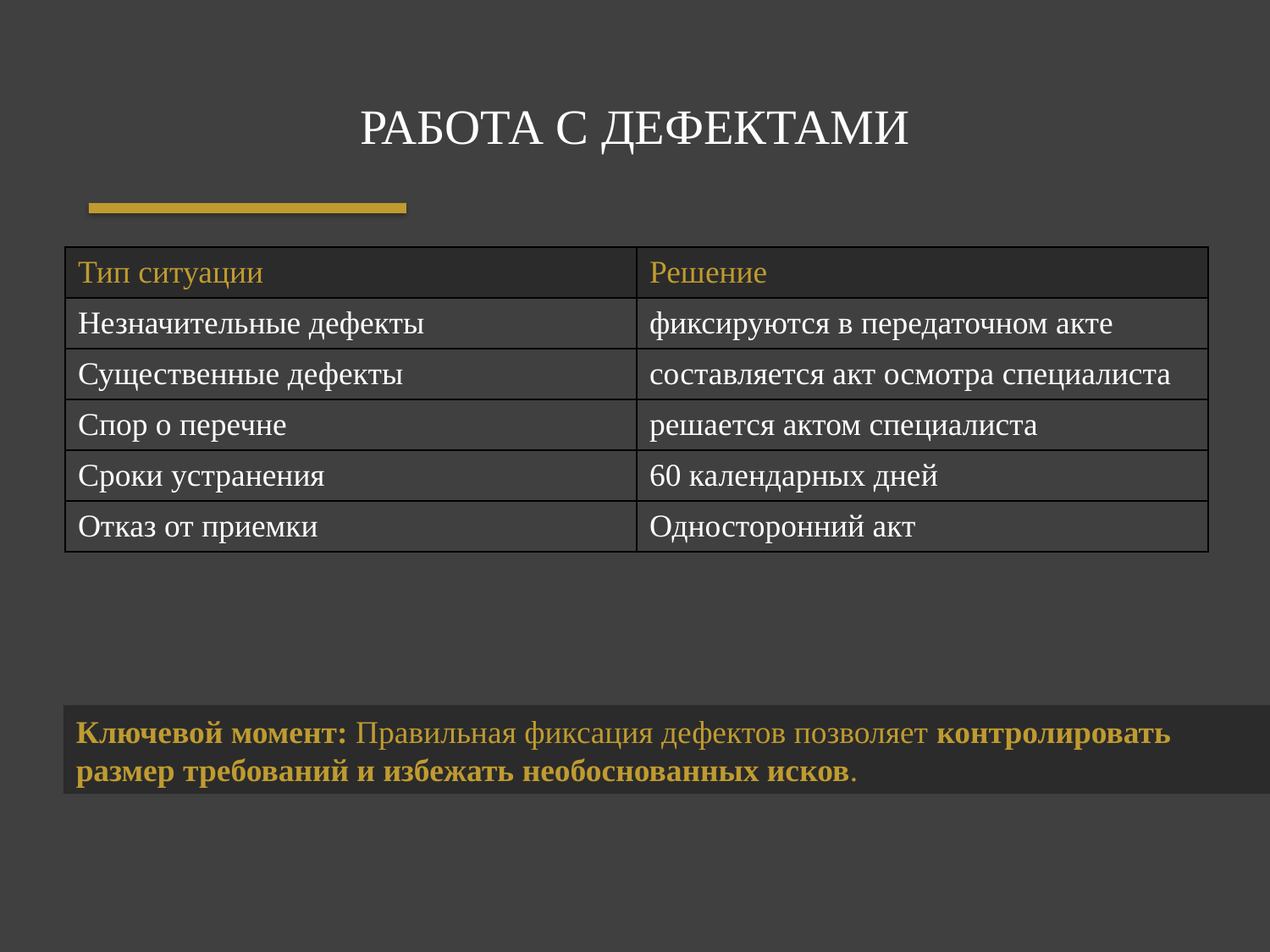

РАБОТА С ДЕФЕКТАМИ

| Тип ситуации | Решение |
| --- | --- |
| Незначительные дефекты | фиксируются в передаточном акте |
| Существенные дефекты | составляется акт осмотра специалиста |
| Спор о перечне | решается актом специалиста |
| Сроки устранения | 60 календарных дней |
| --- | --- |
| Отказ от приемки | Односторонний акт |
Ключевой момент: Правильная фиксация дефектов позволяет контролировать размер требований и избежать необоснованных исков.